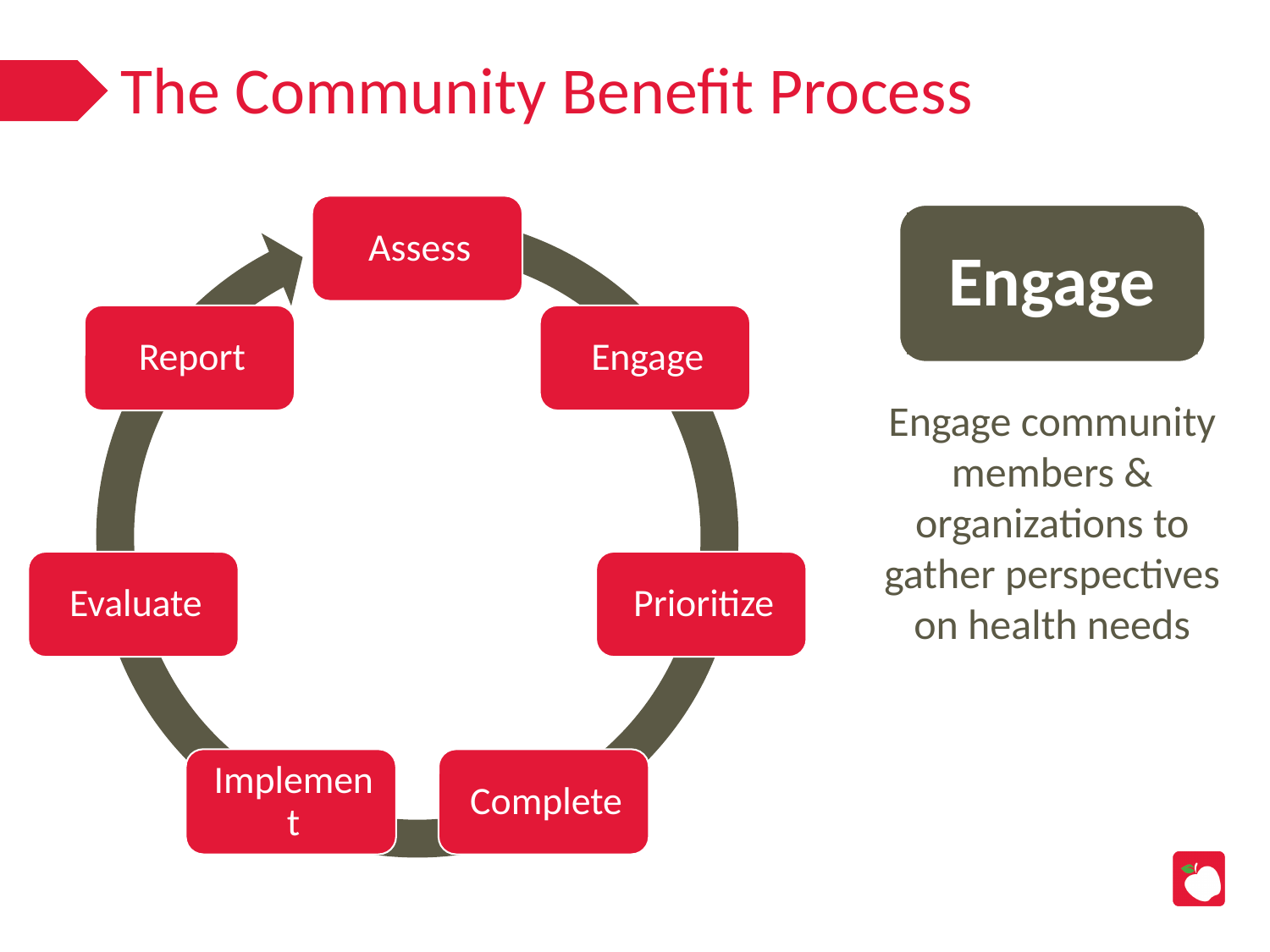

# The Community Benefit Process
Assess
Engage
Prioritize
Complete
Implement
Evaluate
Report

Engage
Engage community members & organizations to gather perspectives on health needs